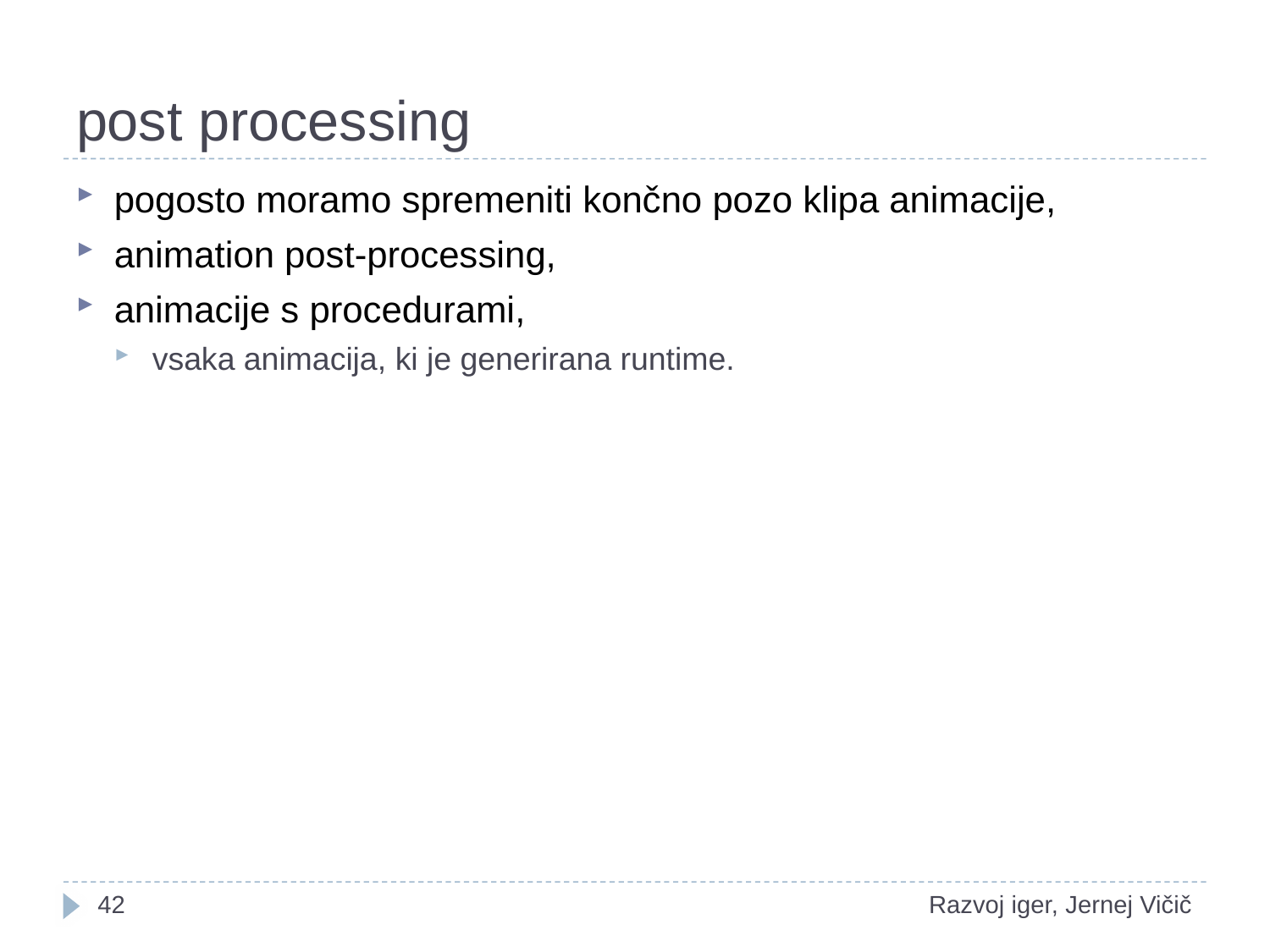

# post processing
pogosto moramo spremeniti končno pozo klipa animacije,
animation post-processing,
animacije s procedurami,
vsaka animacija, ki je generirana runtime.
42
Razvoj iger, Jernej Vičič